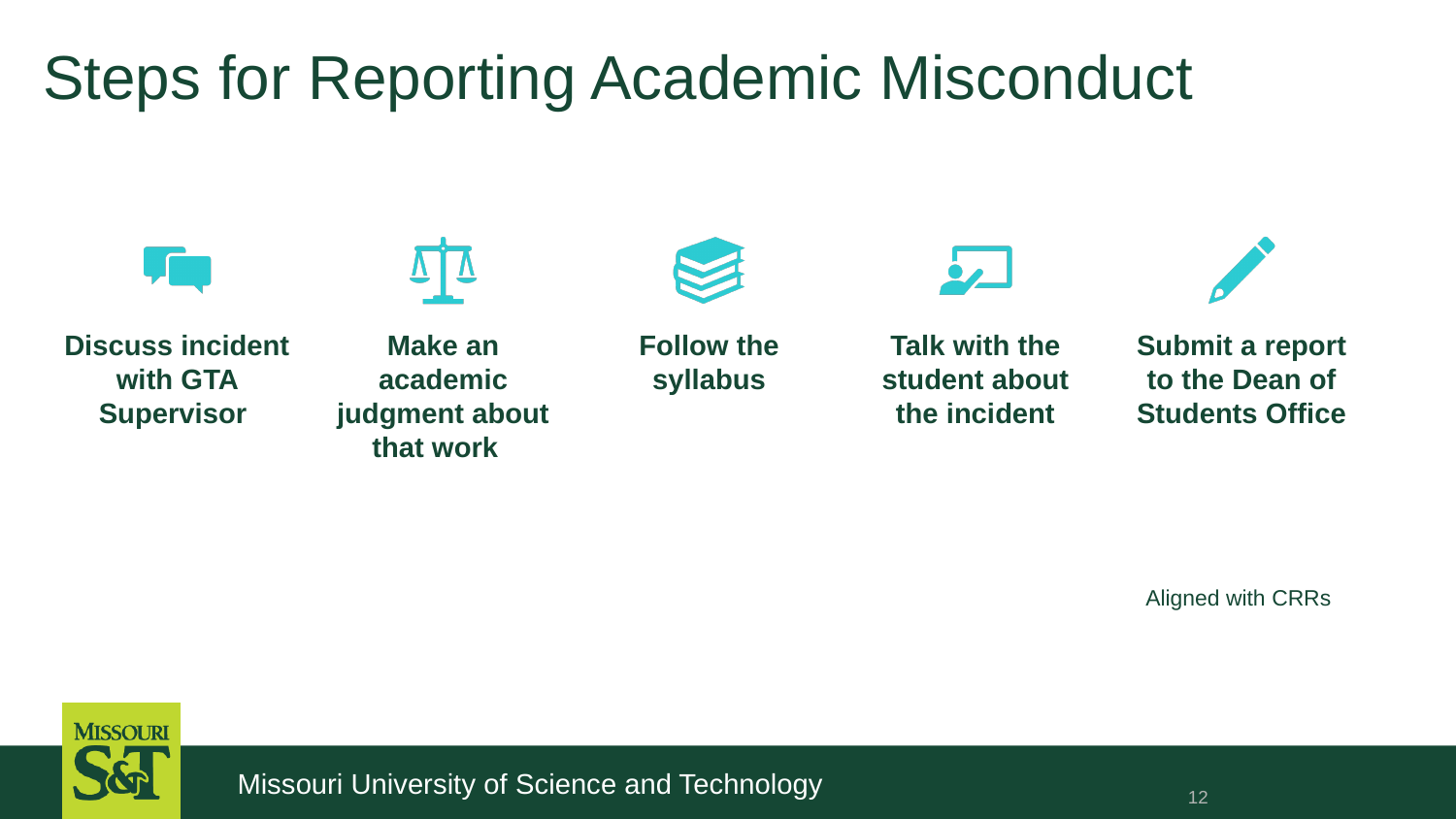

# Steps for Reporting Academic Misconduct
Discuss incident with GTA Supervisor
Make an academic judgment about that work
Follow the syllabus
Talk with the student about the incident
Submit a report to the Dean of Students Office
Aligned with CRRs
Missouri University of Science and Technology
12